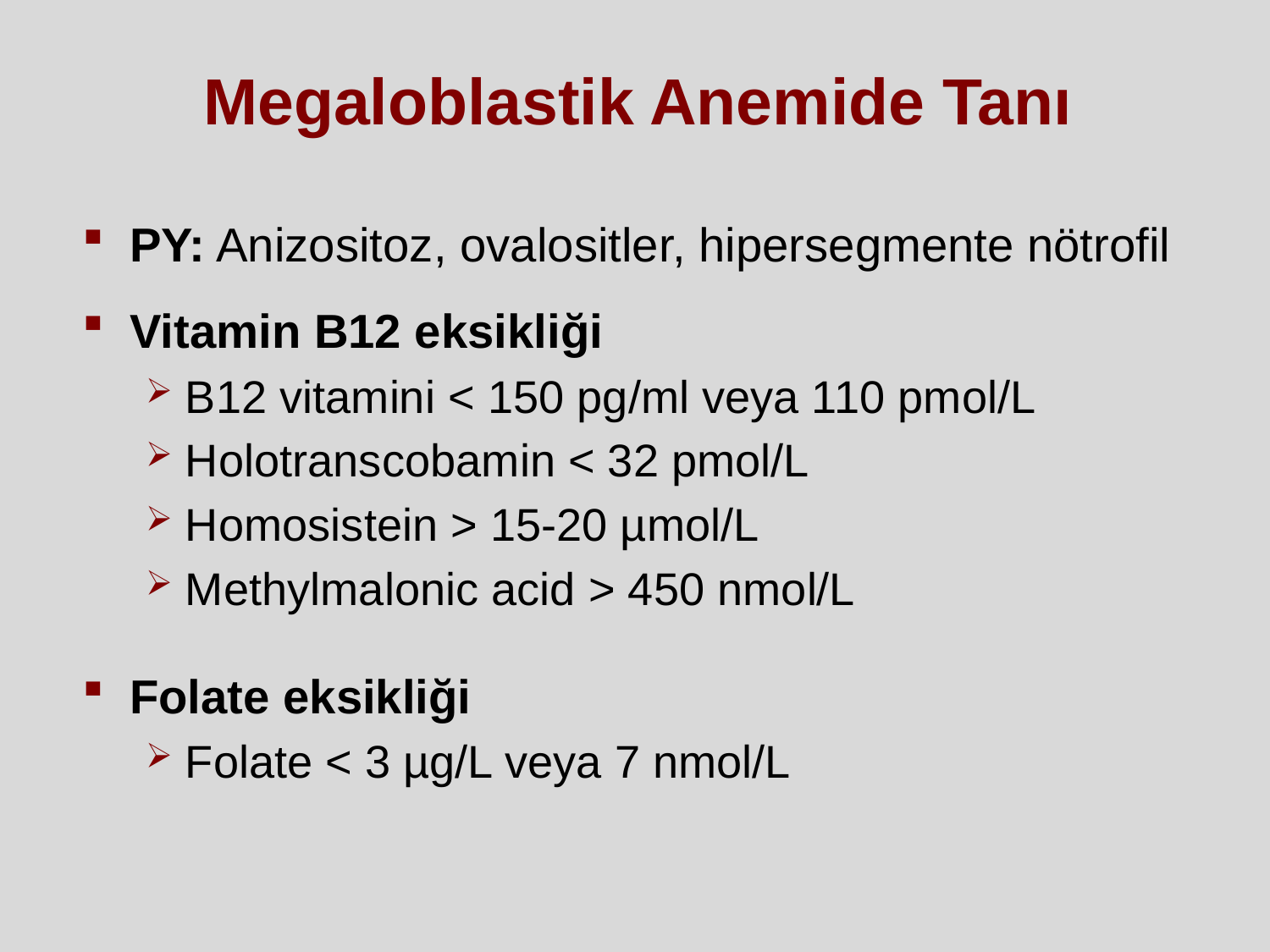

# Megaloblastik Anemide Tanı
PY: Anizositoz, ovalositler, hipersegmente nötrofil

Vitamin B12 eksikliği
B12 vitamini < 150 pg/ml veya 110 pmol/L
Holotranscobamin < 32 pmol/L
Homosistein > 15-20 µmol/L
Methylmalonic acid > 450 nmol/L

Folate eksikliği
Folate < 3 µg/L veya 7 nmol/L